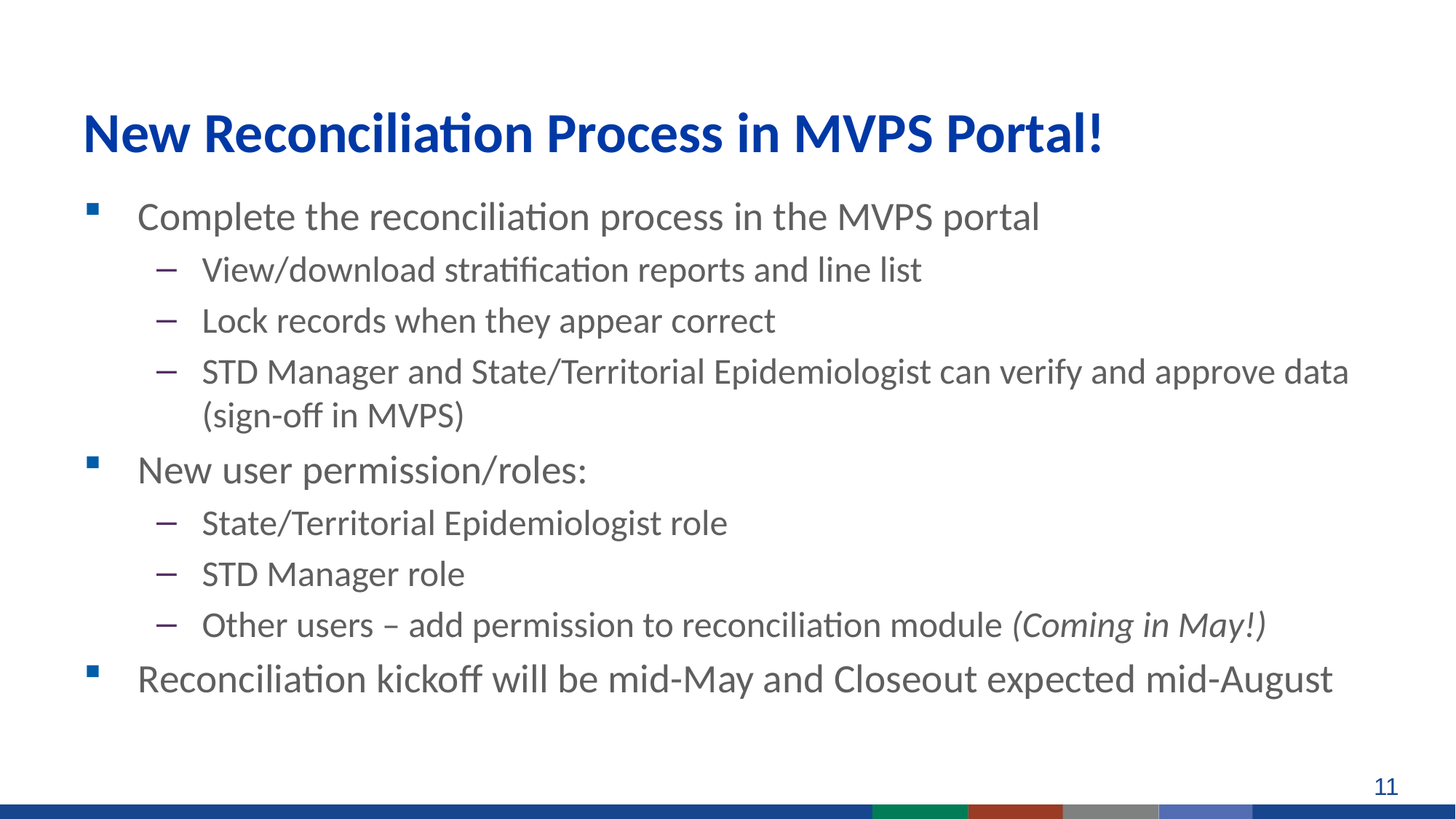

# New Reconciliation Process in MVPS Portal!
Complete the reconciliation process in the MVPS portal
View/download stratification reports and line list
Lock records when they appear correct
STD Manager and State/Territorial Epidemiologist can verify and approve data (sign-off in MVPS)
New user permission/roles:
State/Territorial Epidemiologist role
STD Manager role
Other users – add permission to reconciliation module (Coming in May!)
Reconciliation kickoff will be mid-May and Closeout expected mid-August

11